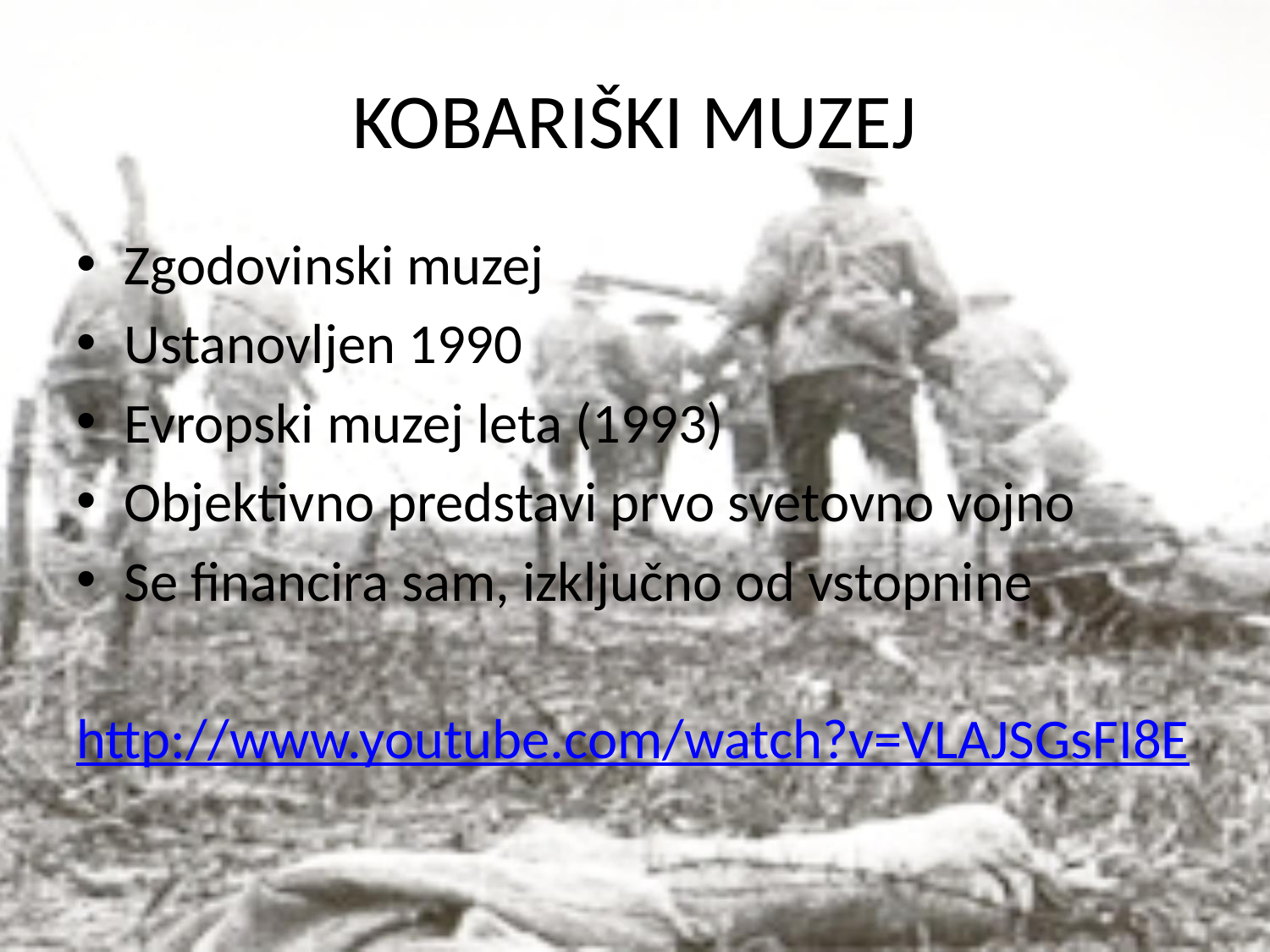

# KOBARIŠKI MUZEJ
Zgodovinski muzej
Ustanovljen 1990
Evropski muzej leta (1993)
Objektivno predstavi prvo svetovno vojno
Se financira sam, izključno od vstopnine

http://www.youtube.com/watch?v=VLAJSGsFI8E